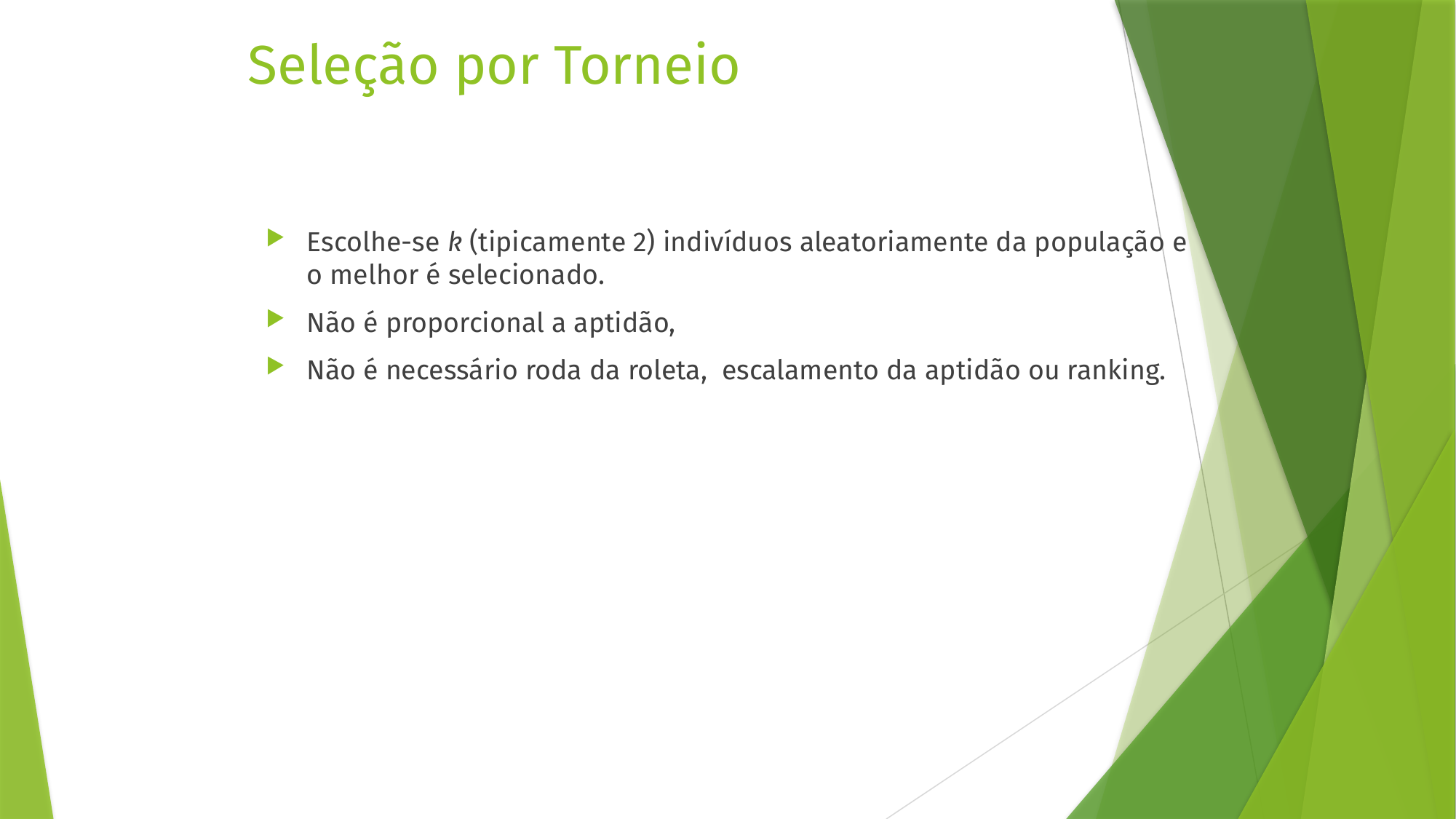

Seleção por Torneio
Escolhe-se k (tipicamente 2) indivíduos aleatoriamente da população e o melhor é selecionado.
Não é proporcional a aptidão,
Não é necessário roda da roleta,  escalamento da aptidão ou ranking.